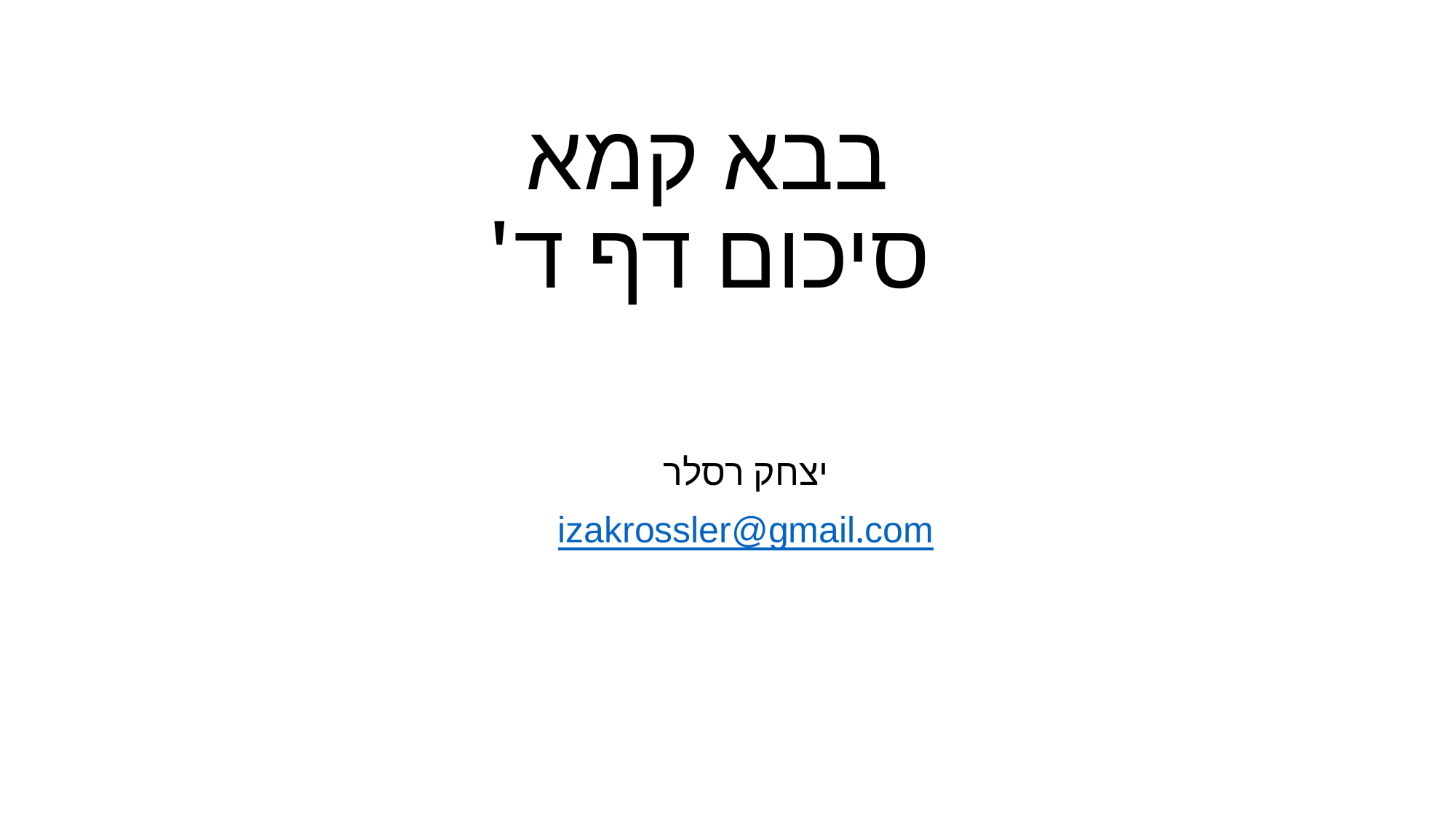

בבא קמא
סיכום דף ד'
יצחק רסלר
izakrossler@gmail.com